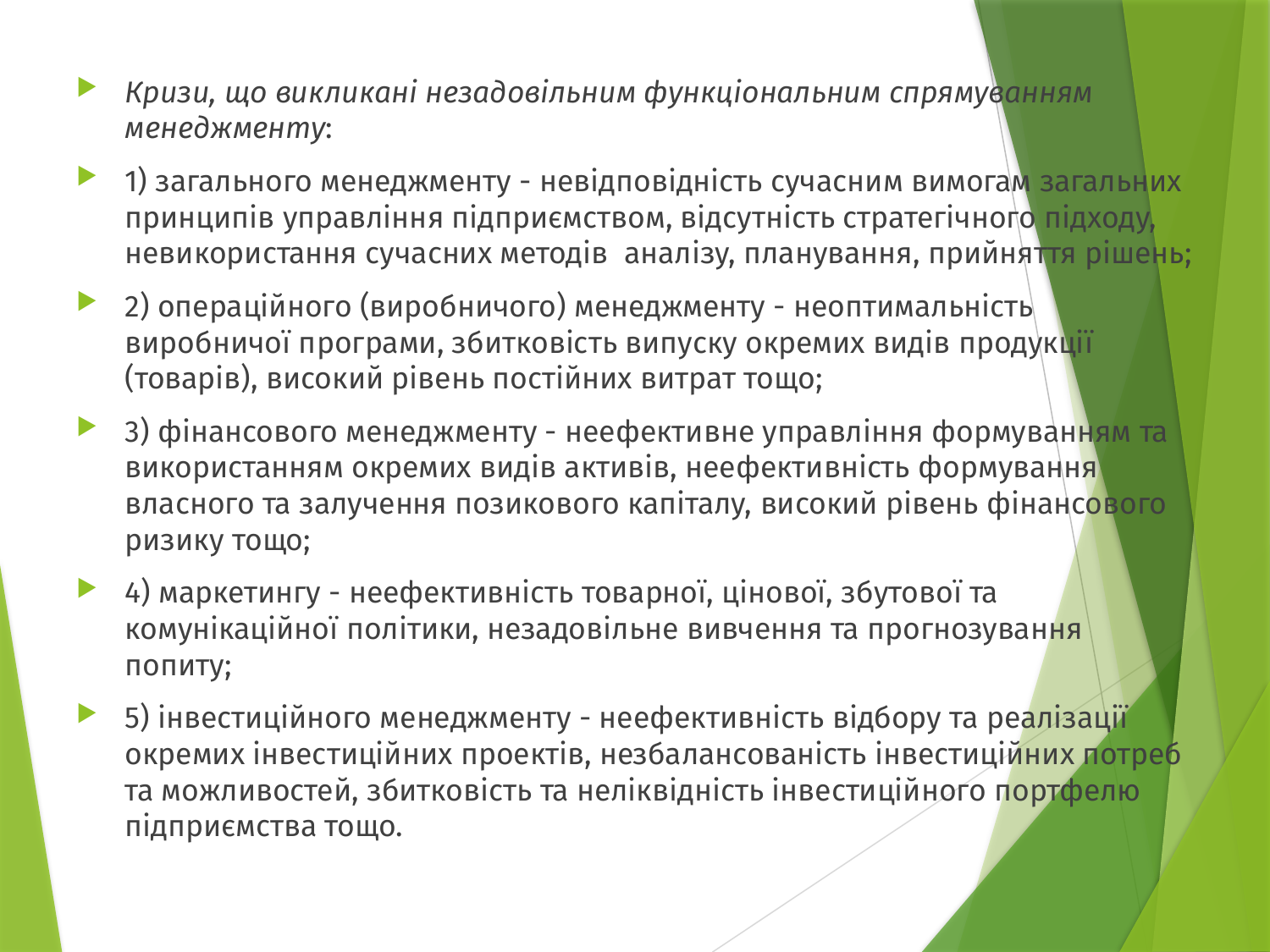

Кризи, що викликані незадовільним функціональним спрямуванням менеджменту:
1) загального менеджменту - невідповідність сучасним вимогам загальних принципів управління підприємством, відсутність стратегічного підходу, невикористання сучасних методів  аналізу, планування, прийняття рішень;
2) операційного (виробничого) менеджменту - неоптимальність виробничої програми, збитковість випуску окремих видів продукції (товарів), високий рівень постійних витрат тощо;
3) фінансового менеджменту - неефективне управління формуванням та використанням окремих видів активів, неефективність формування власного та залучення позикового капіталу, високий рівень фінансового ризику тощо;
4) маркетингу - неефективність товарної, цінової, збутової та комунікаційної політики, незадовільне вивчення та прогнозування попиту;
5) інвестиційного менеджменту - неефективність відбору та реалізації окремих інвестиційних проектів, незбалансованість інвестиційних потреб та можливостей, збитковість та неліквідність інвестиційного портфелю підприємства тощо.